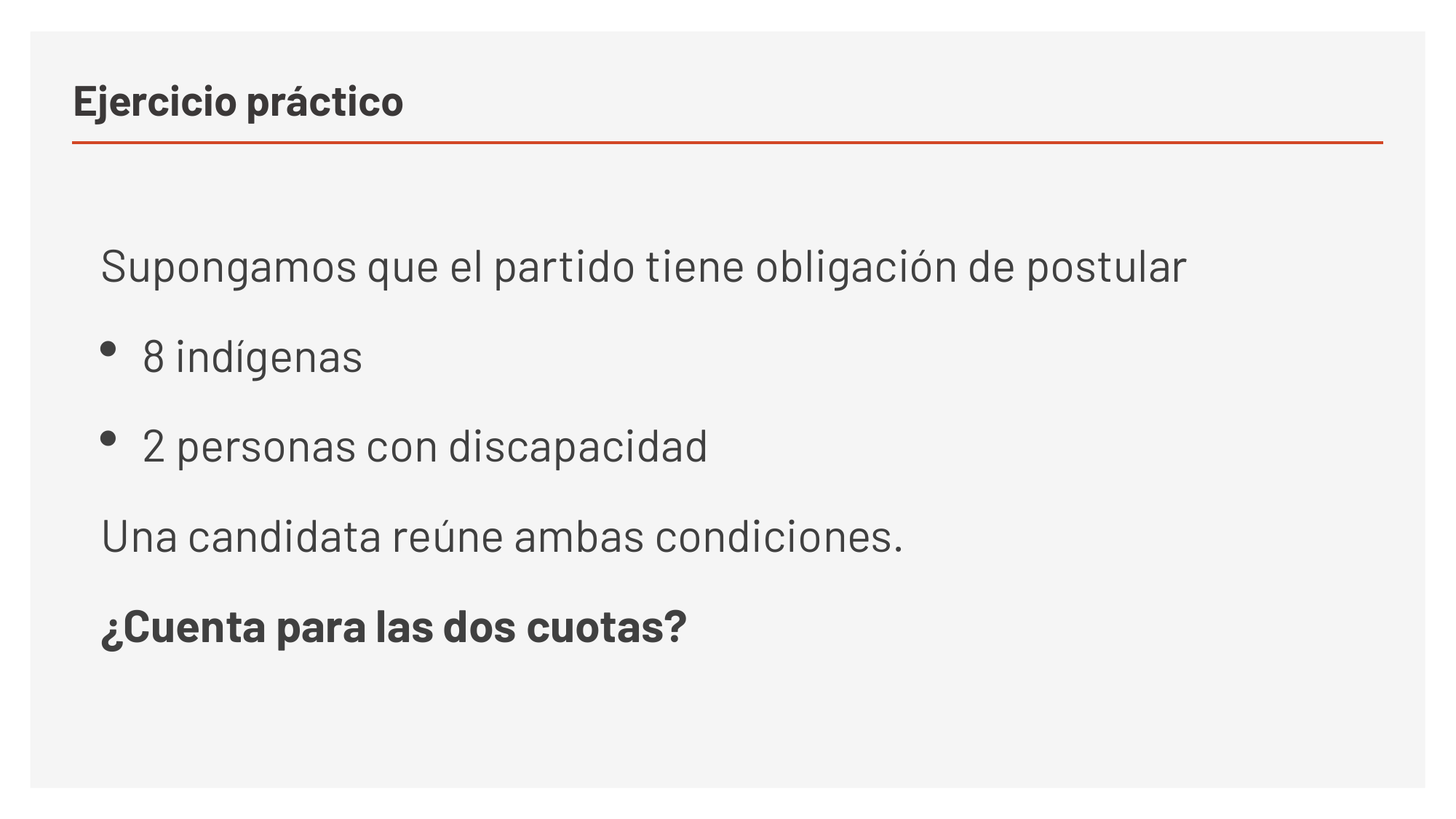

# Ejercicio práctico
Supongamos que el partido tiene obligación de postular
8 indígenas
2 personas con discapacidad
Una candidata reúne ambas condiciones.
¿Cuenta para las dos cuotas?